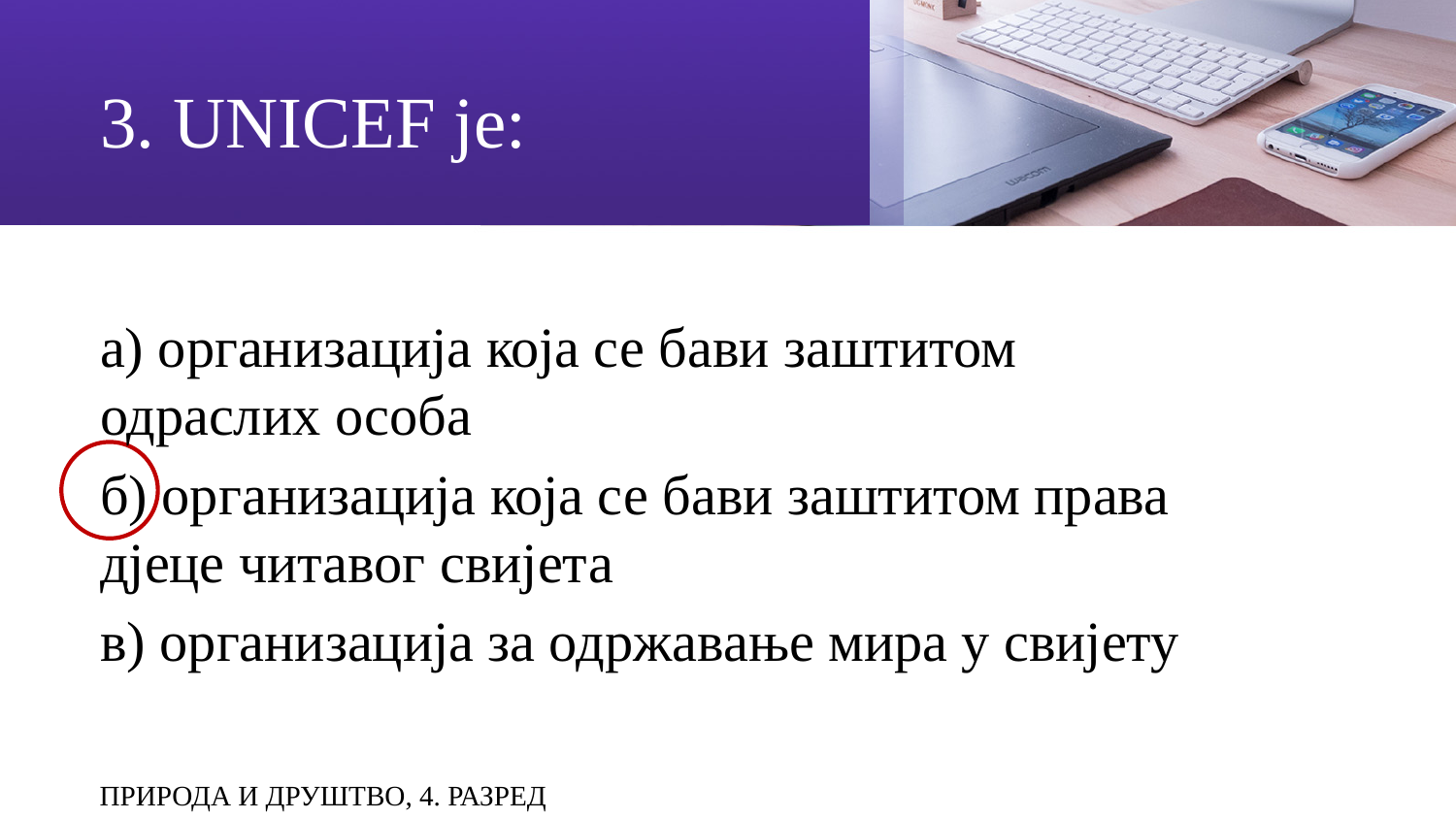

# 3. UNICEF је:
а) организација која се бави заштитом одраслих особа
б) организација која се бави заштитом права дјеце читавог свијета
в) организација за одржавање мира у свијету

ПРИРОДА И ДРУШТВО, 4. РАЗРЕД